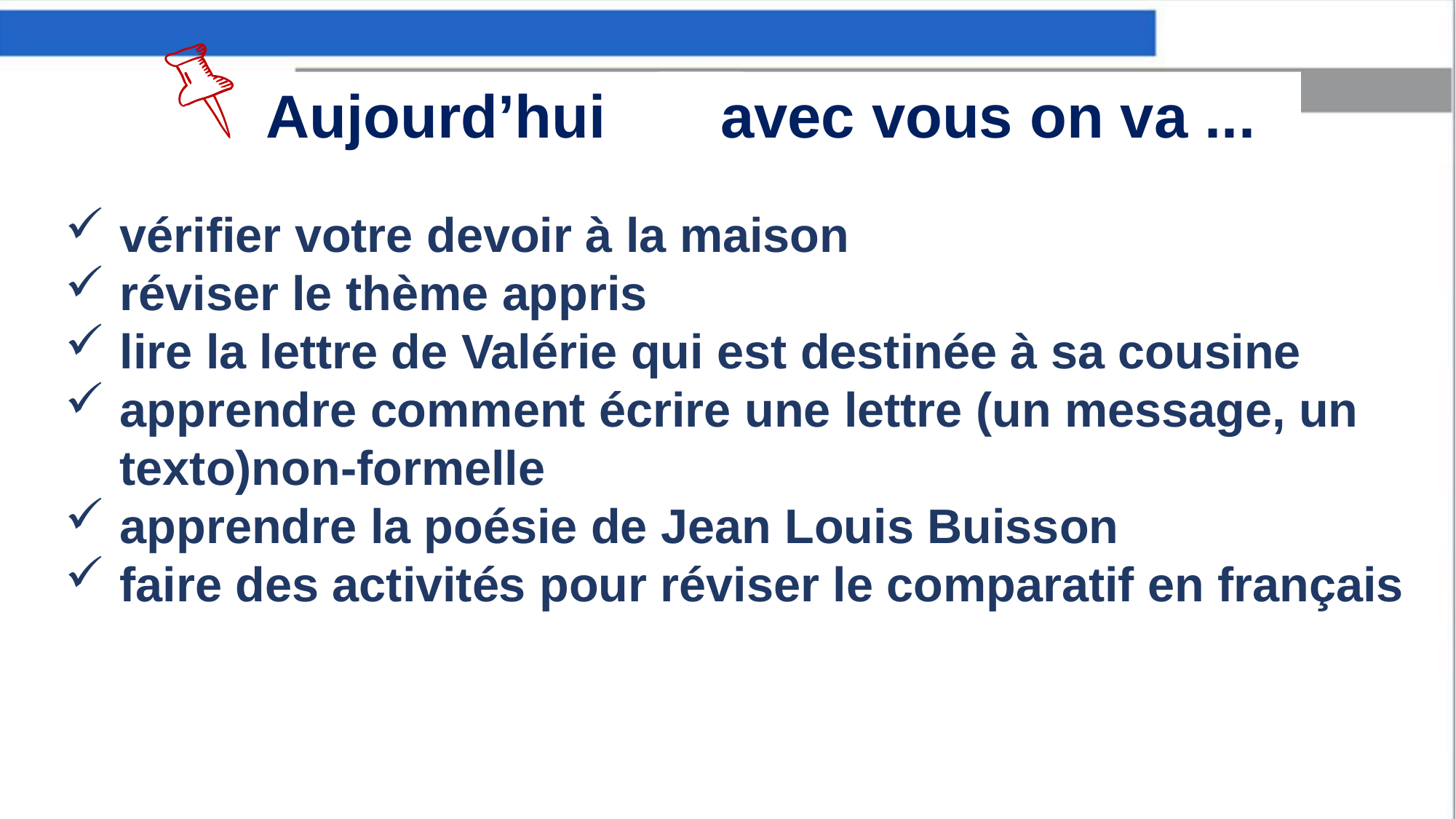

Aujourd’hui
   avec vous on va ...
vérifier votre devoir à la maison
réviser le thème appris
lire la lettre de Valérie qui est destinée à sa cousine
apprendre comment écrire une lettre (un message, un texto)non-formelle
apprendre la poésie de Jean Louis Buisson
faire des activités pour réviser le comparatif en français